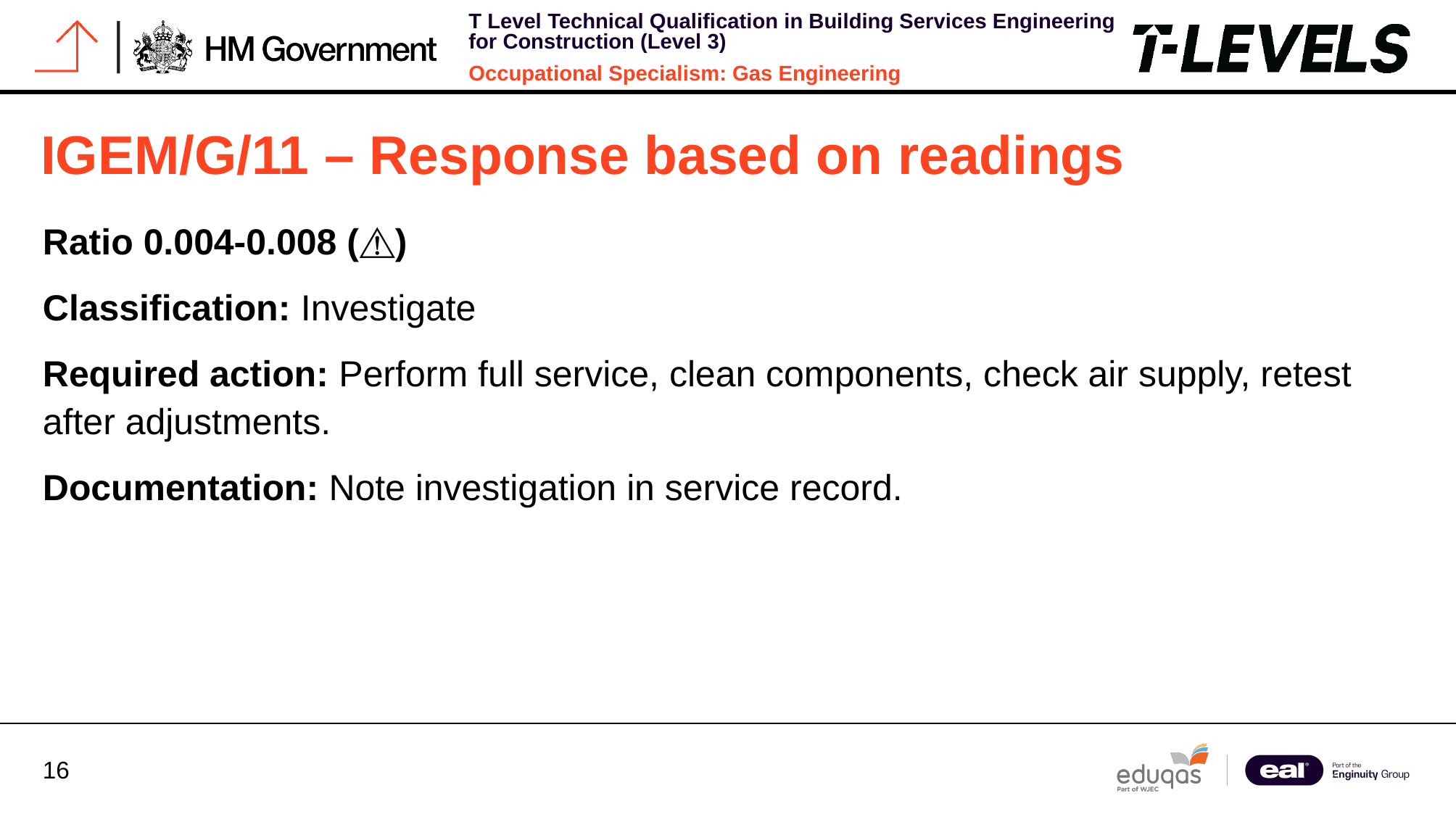

# IGEM/G/11 – Response based on readings
Ratio 0.004-0.008 (⚠️)
Classification: Investigate
Required action: Perform full service, clean components, check air supply, retest after adjustments.
Documentation: Note investigation in service record.